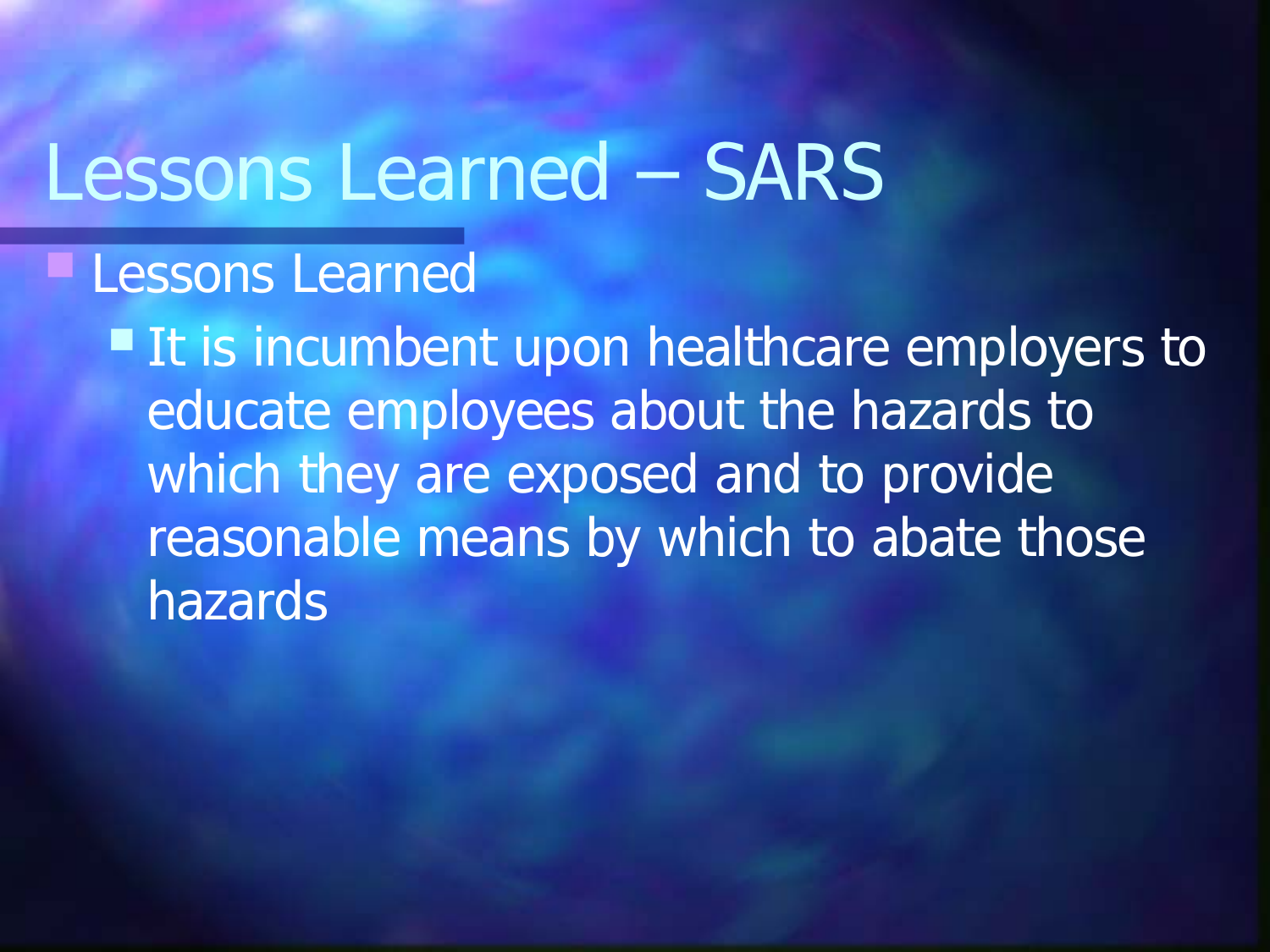

# Lessons Learned – SARS
Lessons Learned
It is incumbent upon healthcare employers to educate employees about the hazards to which they are exposed and to provide reasonable means by which to abate those hazards